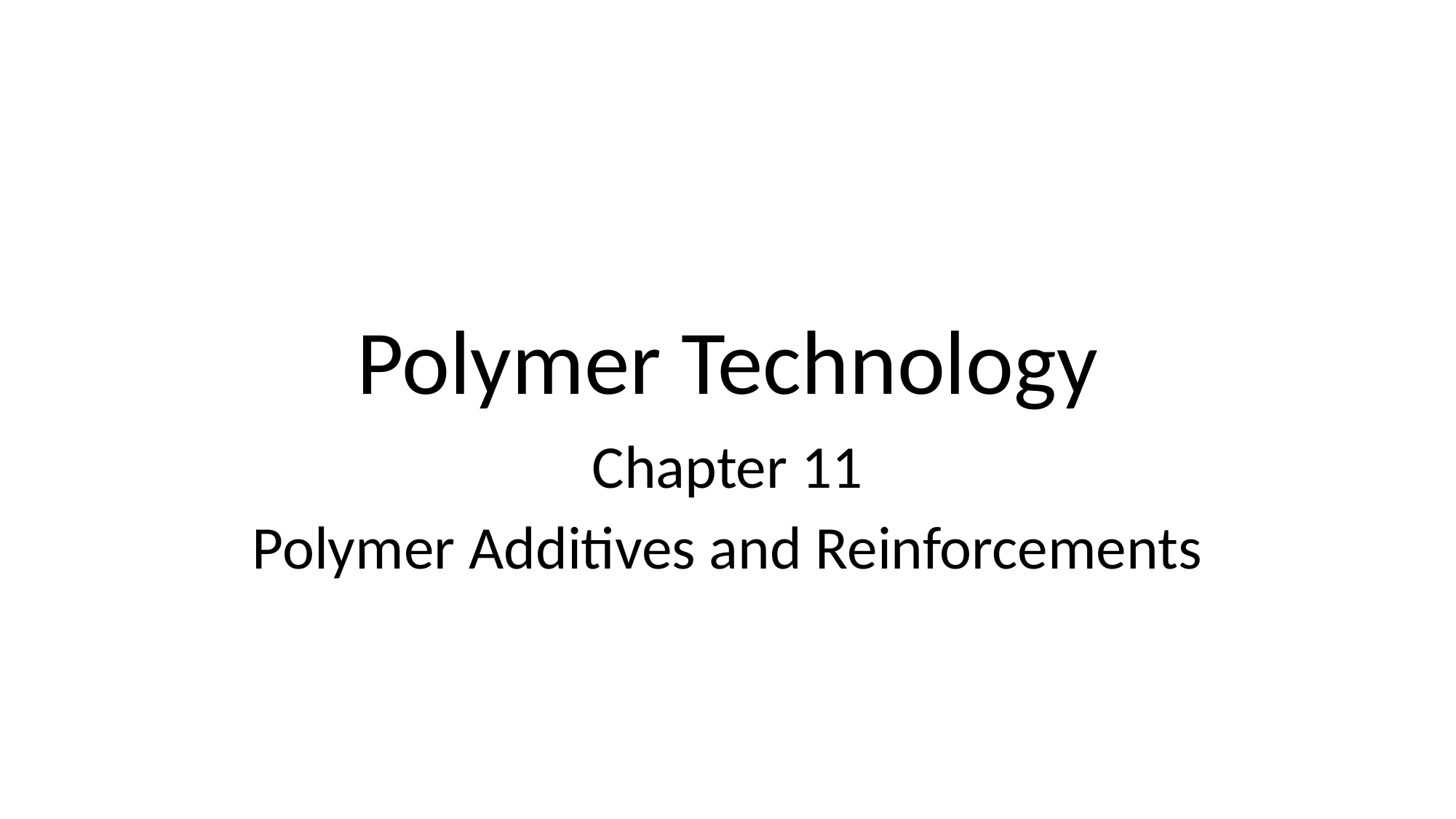

# Polymer Technology
Chapter 11
Polymer Additives and Reinforcements